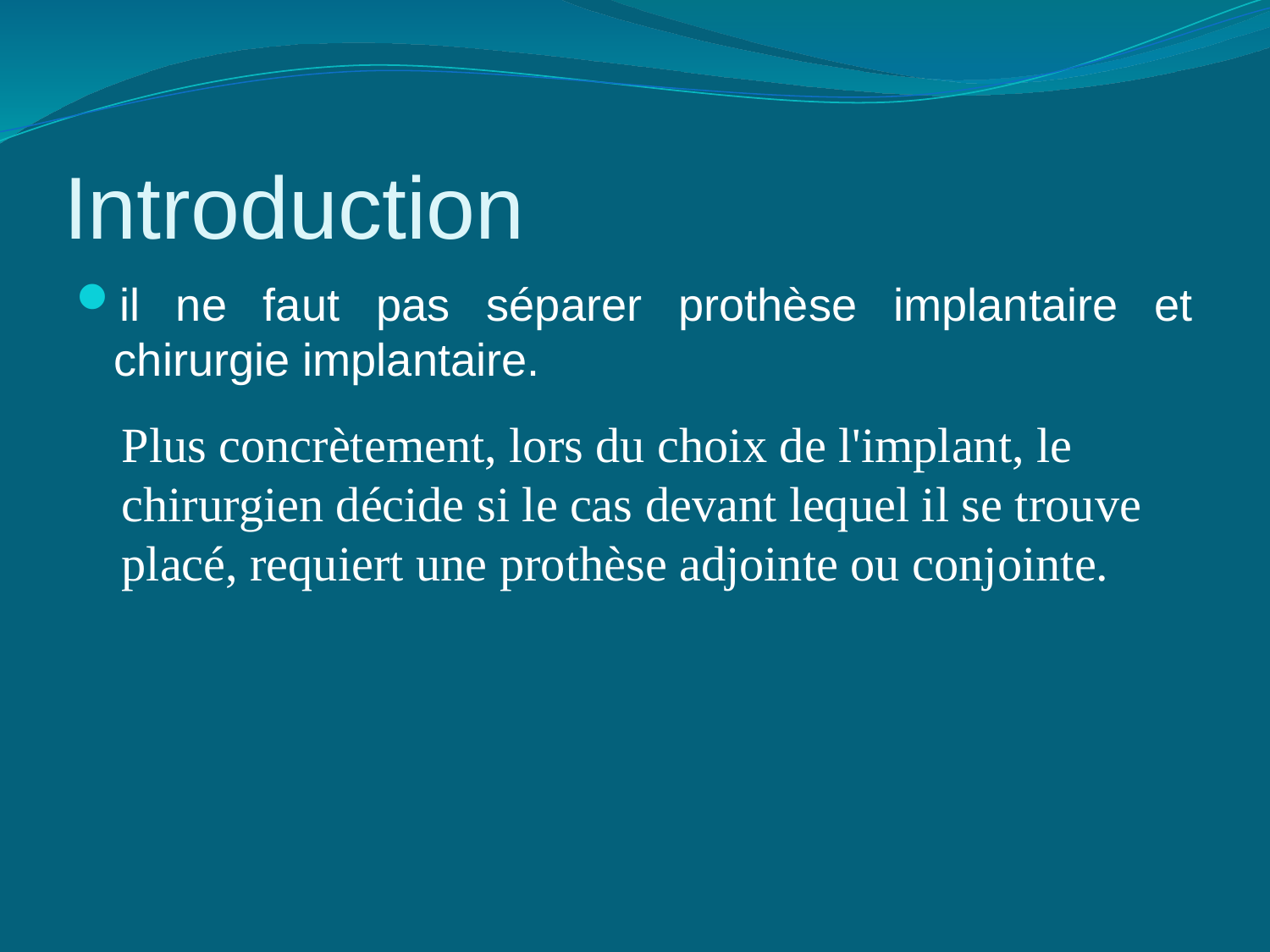

# Introduction
il ne faut pas séparer prothèse implantaire et chirurgie implantaire.

Plus concrètement, lors du choix de l'implant, le chirurgien décide si le cas devant lequel il se trouve placé, requiert une prothèse adjointe ou conjointe.